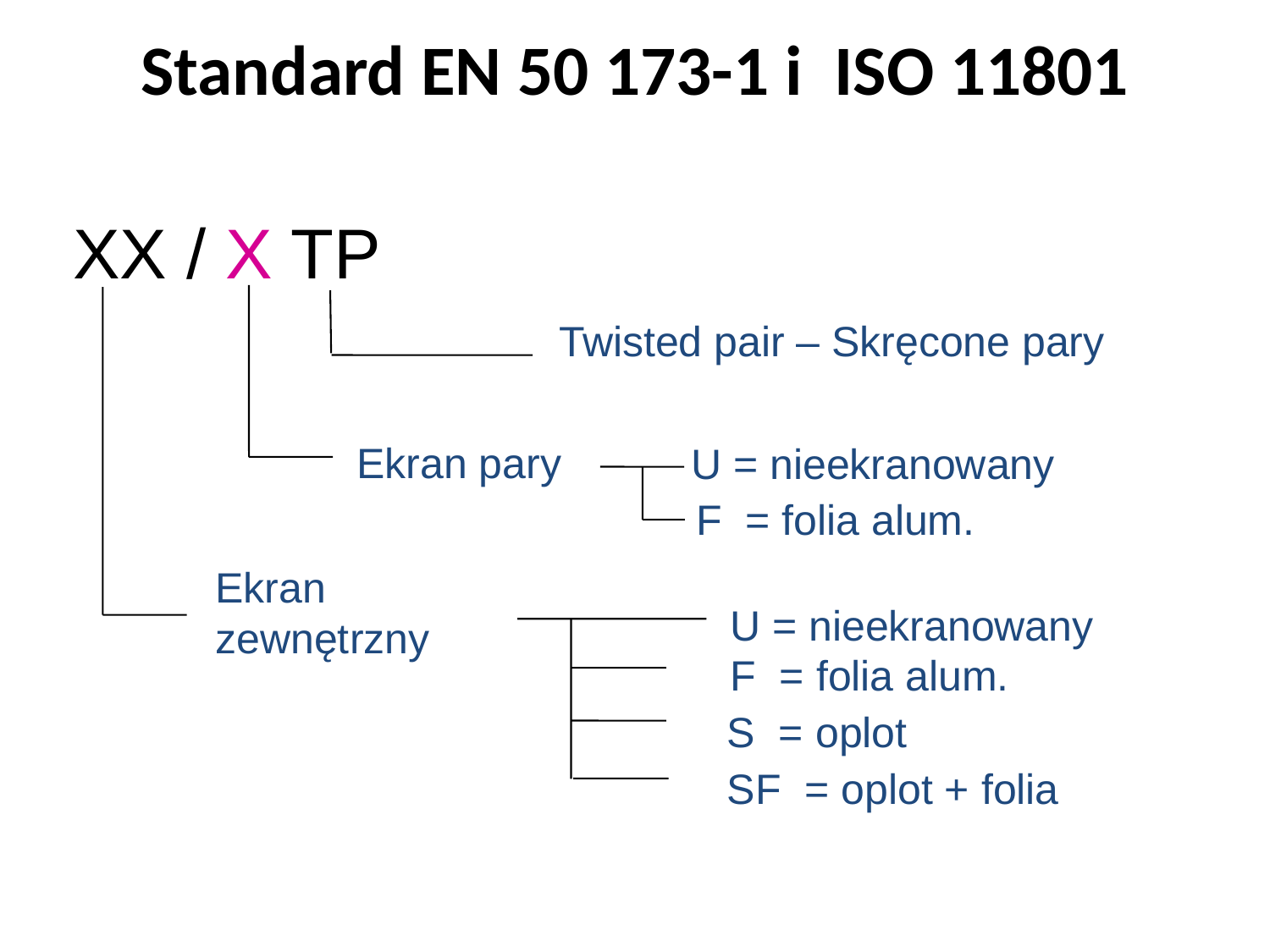

Standard EN 50 173-1 i  ISO 11801
XX / X TP

Twisted pair – Skręcone pary

Ekran pary
U = nieekranowany

F  = folia alum.

Ekran zewnętrzny
U = nieekranowany

F  = folia alum.

S  = oplot

SF  = oplot + folia